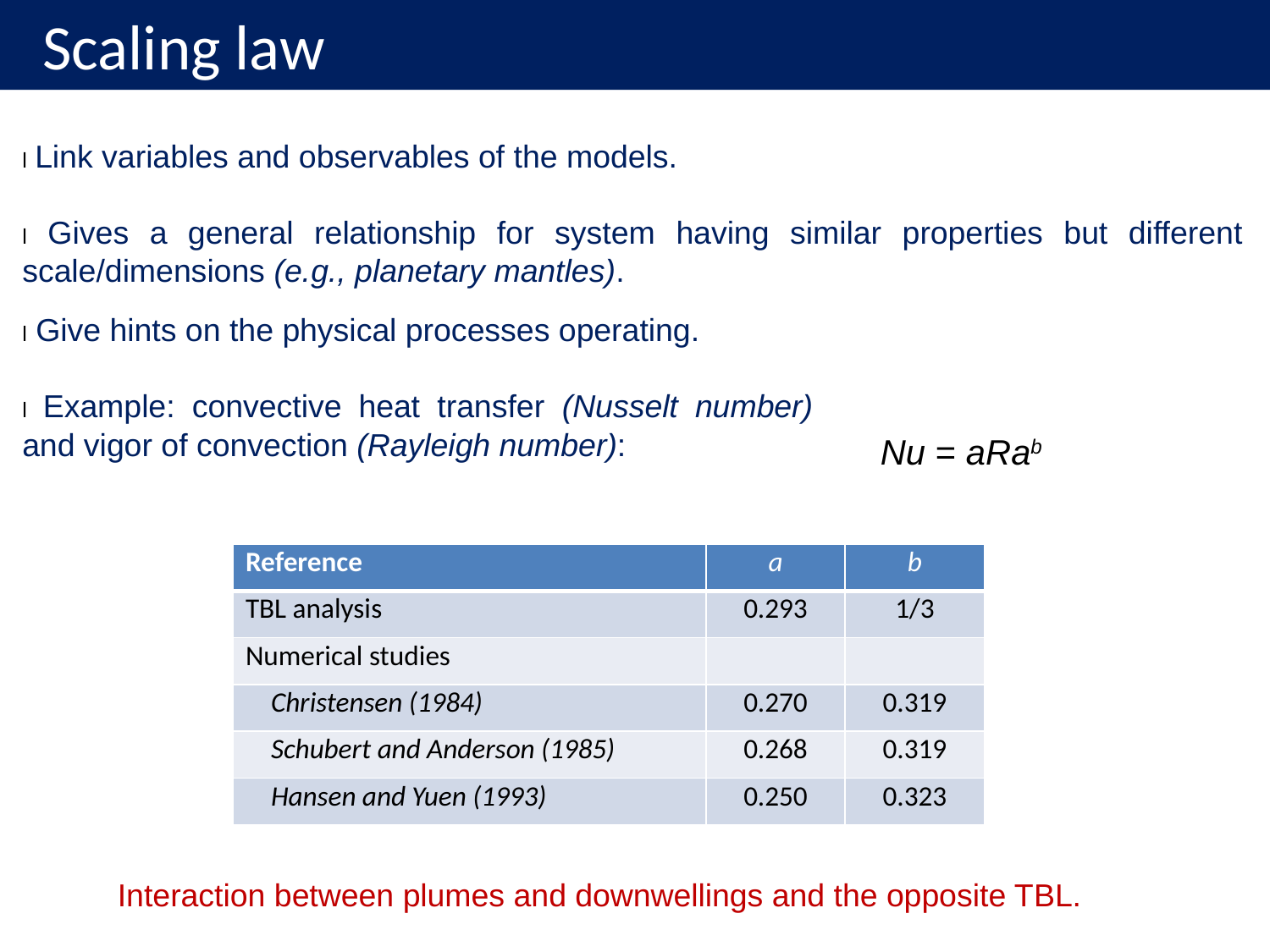

# Scaling law
l Link variables and observables of the models.
l Gives a general relationship for system having similar properties but different scale/dimensions (e.g., planetary mantles).
l Give hints on the physical processes operating.
l Example: convective heat transfer (Nusselt number) and vigor of convection (Rayleigh number):
Nu = aRab
| Reference | a | b |
| --- | --- | --- |
| TBL analysis | 0.293 | 1/3 |
| Numerical studies |  |  |
| Christensen (1984) | 0.270 | 0.319 |
| Schubert and Anderson (1985) | 0.268 | 0.319 |
| Hansen and Yuen (1993) | 0.250 | 0.323 |
Interaction between plumes and downwellings and the opposite TBL.